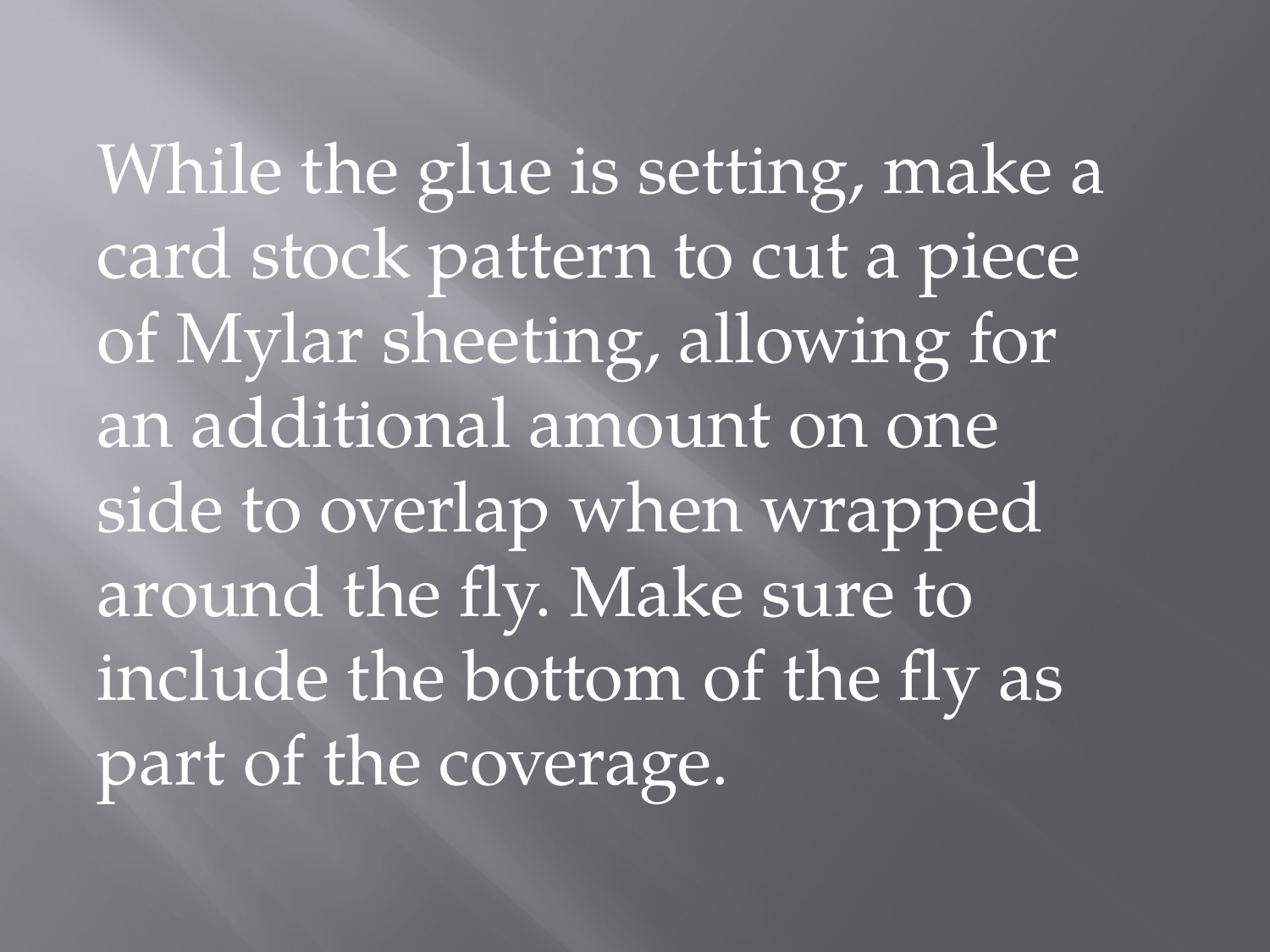

While the glue is setting, make a card stock pattern to cut a piece of Mylar sheeting, allowing for an additional amount on one side to overlap when wrapped around the fly. Make sure to include the bottom of the fly as part of the coverage.